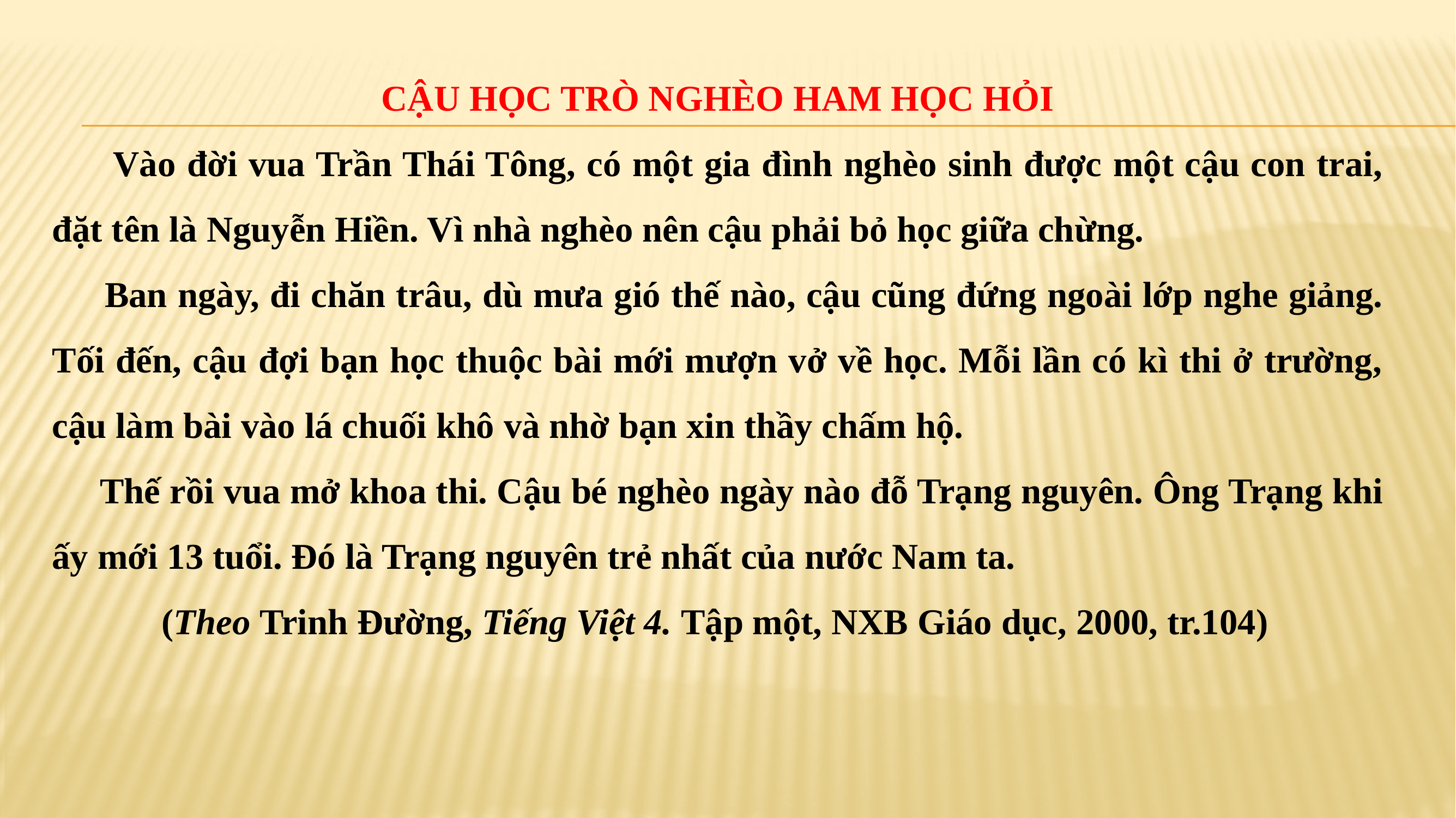

CẬU HỌC TRÒ NGHÈO HAM HỌC HỎI
     Vào đời vua Trần Thái Tông, có một gia đình nghèo sinh được một cậu con trai, đặt tên là Nguyễn Hiền. Vì nhà nghèo nên cậu phải bỏ học giữa chừng.
     Ban ngày, đi chăn trâu, dù mưa gió thế nào, cậu cũng đứng ngoài lớp nghe giảng. Tối đến, cậu đợi bạn học thuộc bài mới mượn vở về học. Mỗi lần có kì thi ở trường, cậu làm bài vào lá chuối khô và nhờ bạn xin thầy chấm hộ.
     Thế rồi vua mở khoa thi. Cậu bé nghèo ngày nào đỗ Trạng nguyên. Ông Trạng khi ấy mới 13 tuổi. Đó là Trạng nguyên trẻ nhất của nước Nam ta.
            (Theo Trinh Đường, Tiếng Việt 4. Tập một, NXB Giáo dục, 2000, tr.104)